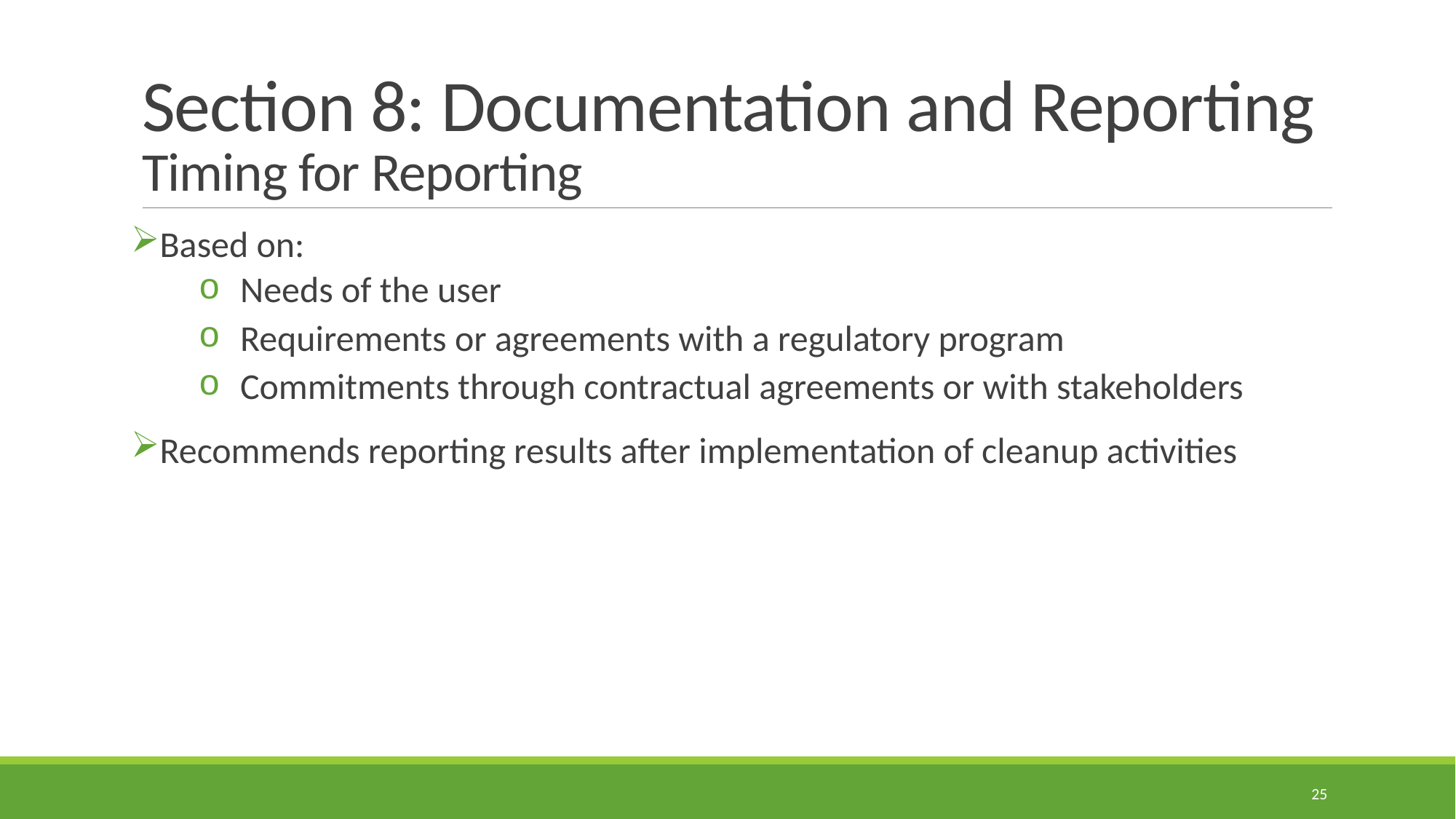

# Section 8: Documentation and Reporting Timing for Reporting
Based on:
Needs of the user
Requirements or agreements with a regulatory program
Commitments through contractual agreements or with stakeholders
Recommends reporting results after implementation of cleanup activities

25